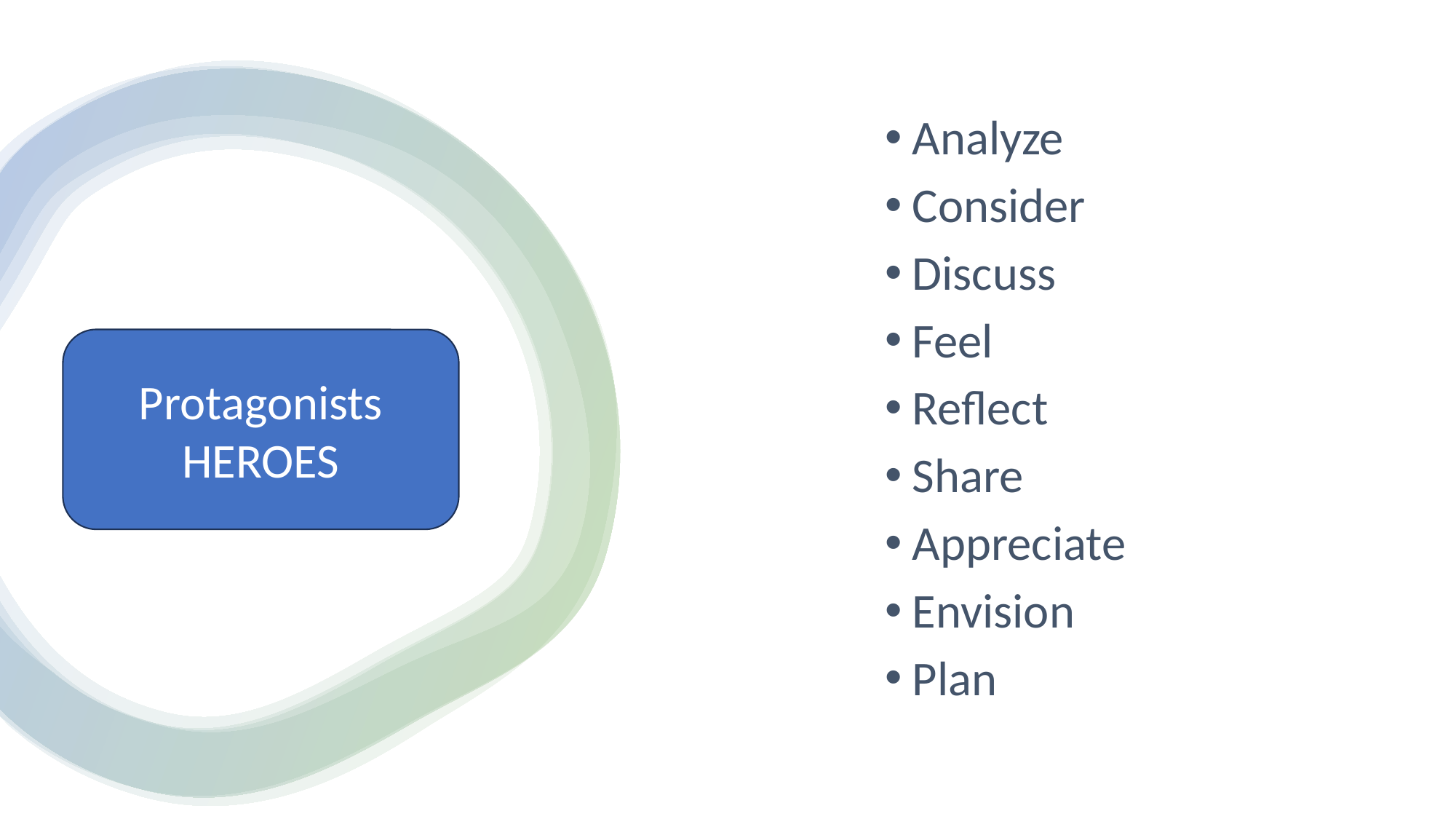

Analyze
Consider
Discuss
Feel
Reflect
Share
Appreciate
Envision
Plan
Protagonists
HEROES